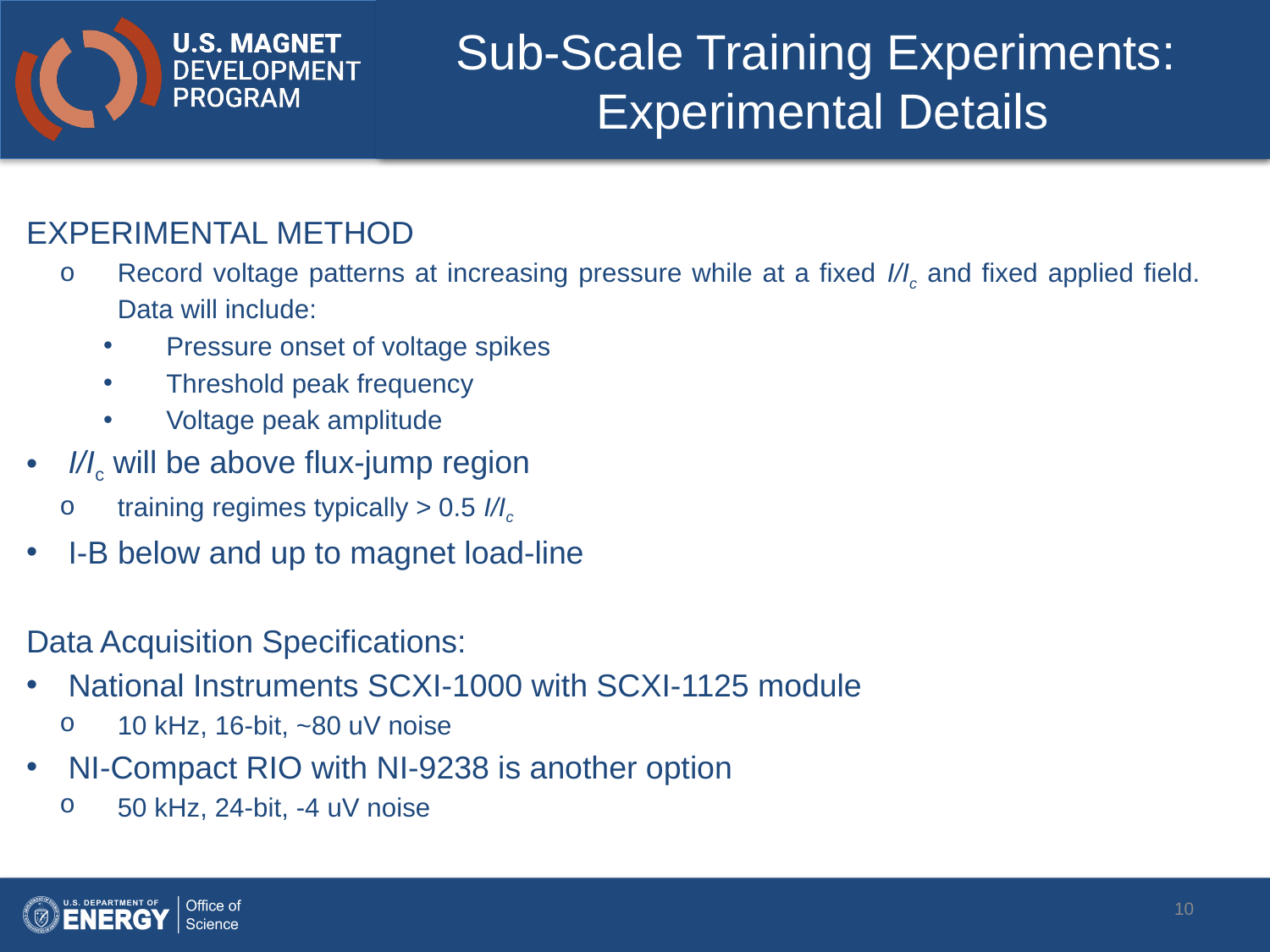

# Sub-Scale Training Experiments: Experimental Details
EXPERIMENTAL METHOD
Record voltage patterns at increasing pressure while at a fixed I/Ic and fixed applied field.  Data will include:
Pressure onset of voltage spikes
Threshold peak frequency
Voltage peak amplitude
I/Ic will be above flux-jump region
training regimes typically > 0.5 I/Ic
I-B below and up to magnet load-line

Data Acquisition Specifications:
National Instruments SCXI-1000 with SCXI-1125 module
10 kHz, 16-bit, ~80 uV noise
NI-Compact RIO with NI-9238 is another option
50 kHz, 24-bit, -4 uV noise

10